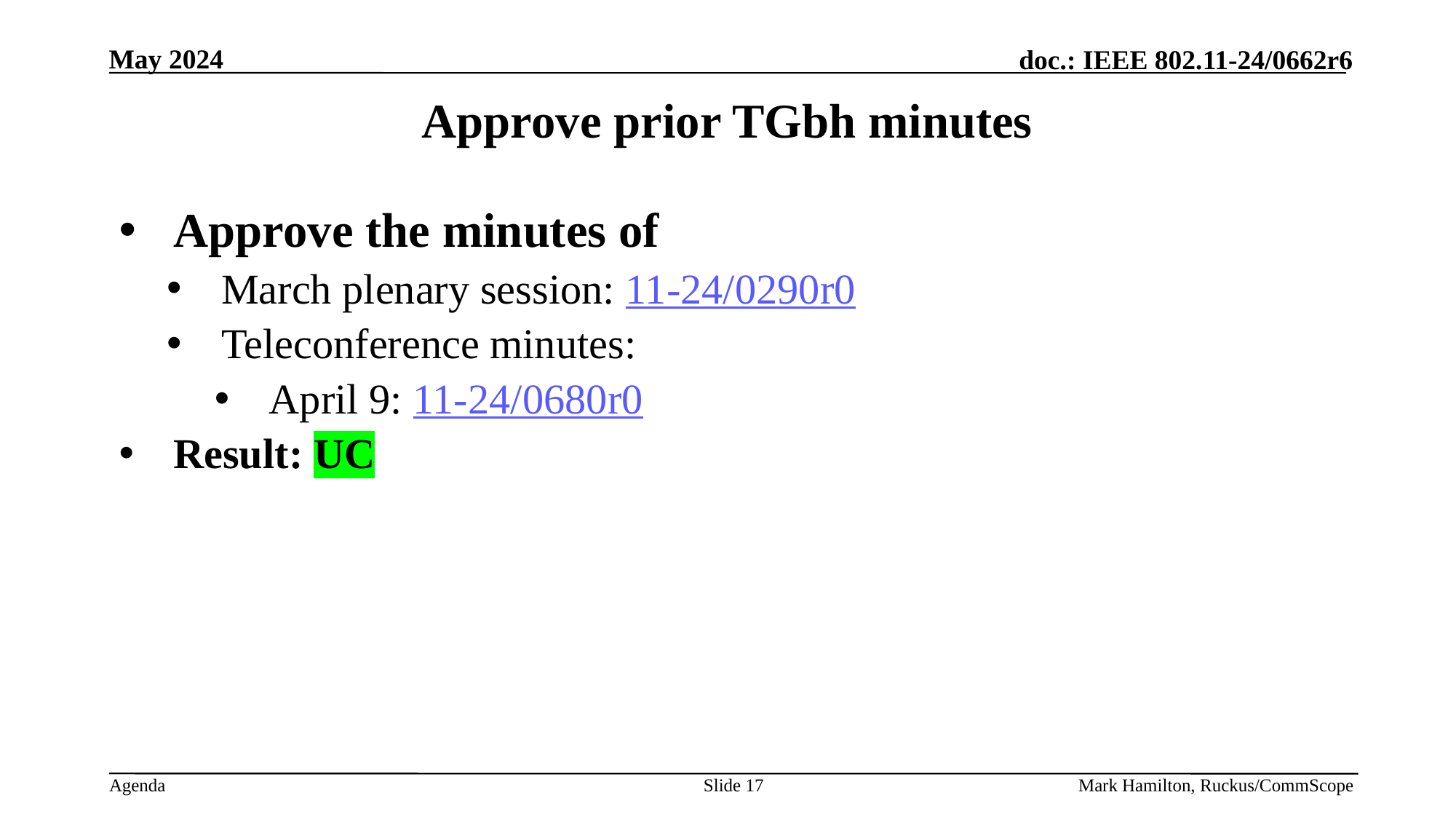

# Approve prior TGbh minutes
Approve the minutes of
March plenary session: 11-24/0290r0
Teleconference minutes:
April 9: 11-24/0680r0
Result: UC
Slide 17